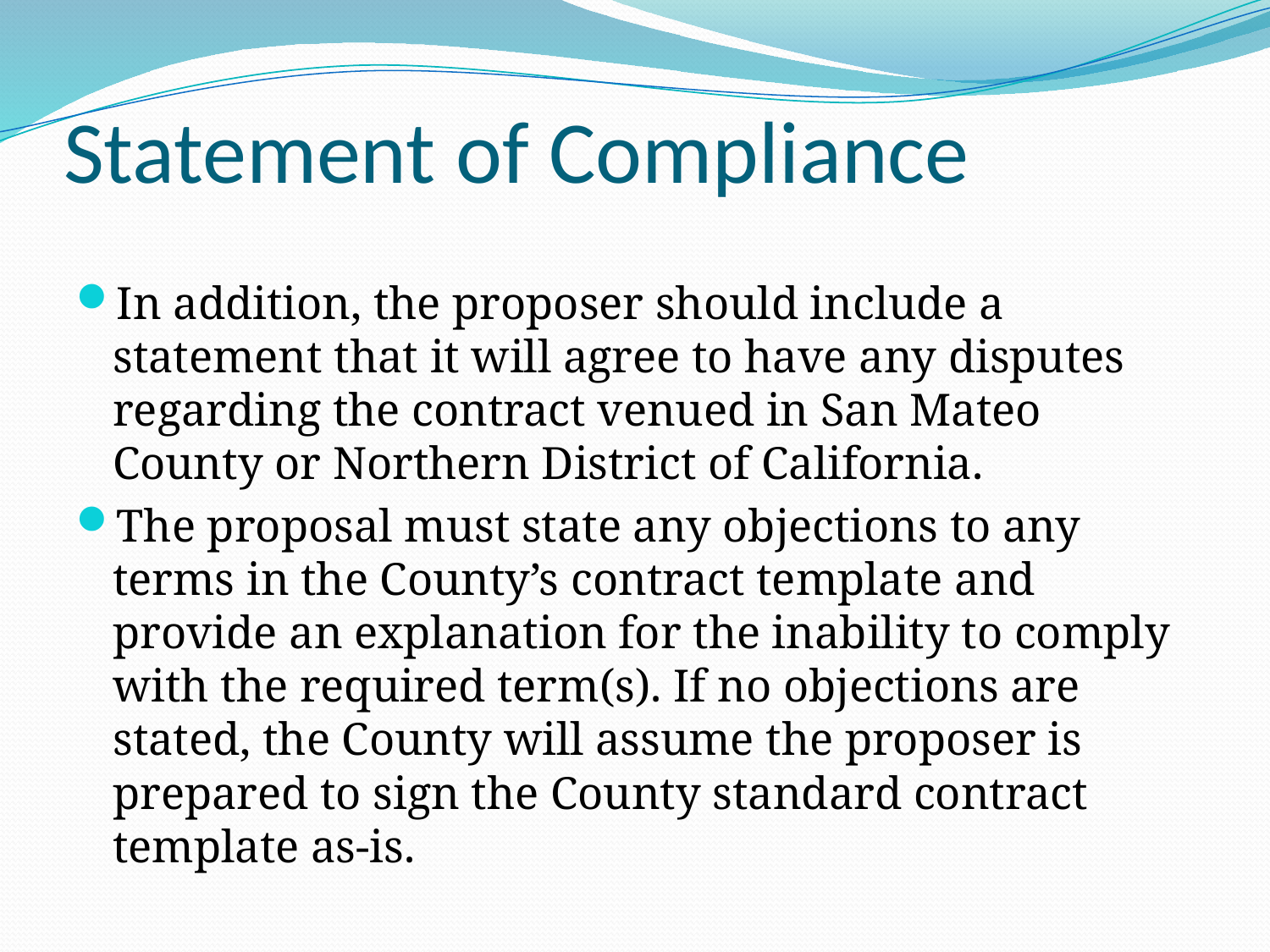

# Statement of Compliance
In addition, the proposer should include a statement that it will agree to have any disputes regarding the contract venued in San Mateo County or Northern District of California.
The proposal must state any objections to any terms in the County’s contract template and provide an explanation for the inability to comply with the required term(s). If no objections are stated, the County will assume the proposer is prepared to sign the County standard contract template as-is.